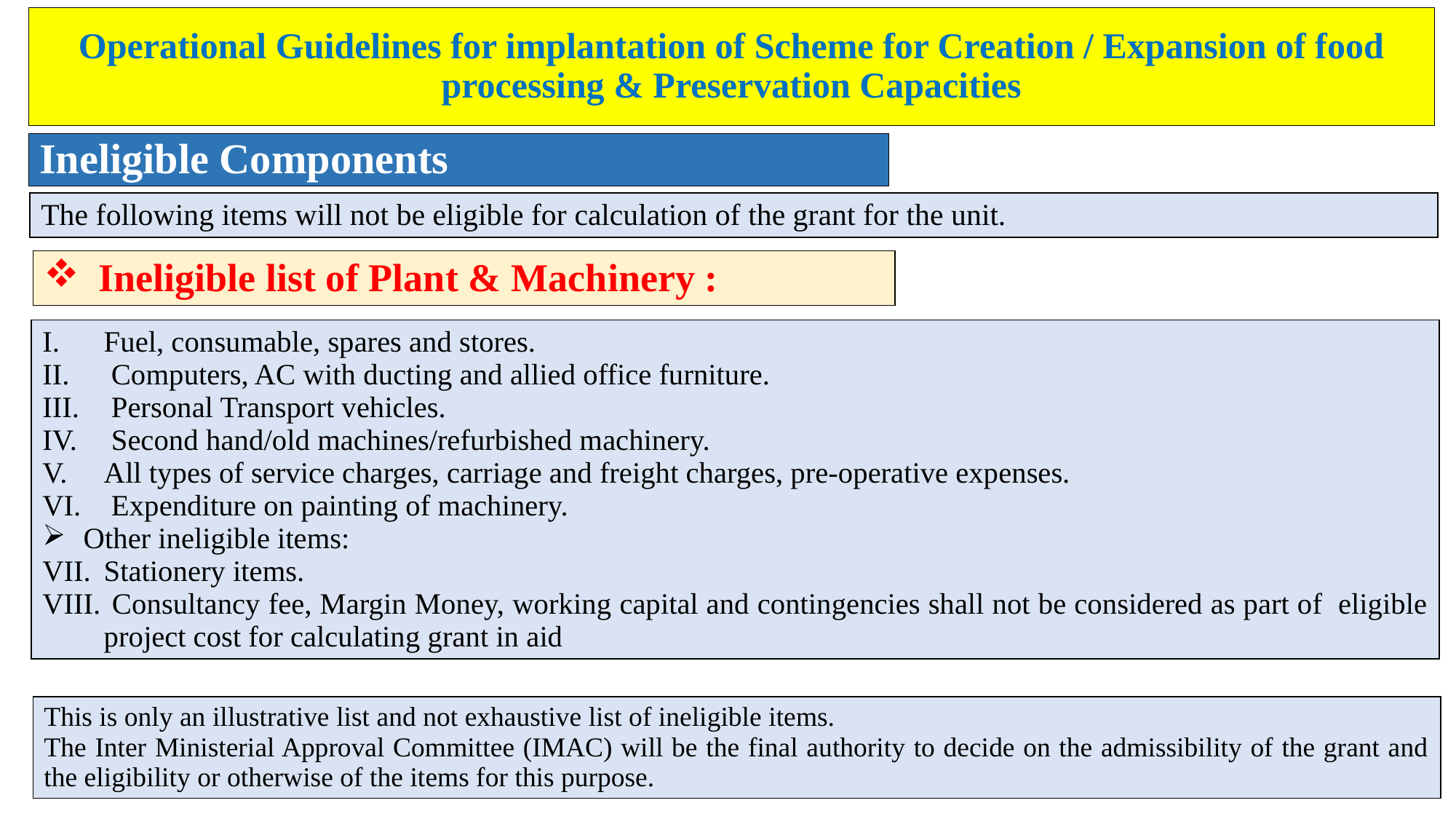

# Operational Guidelines for implantation of Scheme for Creation / Expansion of food processing & Preservation Capacities
Ineligible Components
| The following items will not be eligible for calculation of the grant for the unit. |
| --- |
| Ineligible list of Plant & Machinery : |
| --- |
| Fuel, consumable, spares and stores. Computers, AC with ducting and allied office furniture. Personal Transport vehicles. Second hand/old machines/refurbished machinery. All types of service charges, carriage and freight charges, pre-operative expenses. Expenditure on painting of machinery. Other ineligible items: Stationery items. Consultancy fee, Margin Money, working capital and contingencies shall not be considered as part of eligible project cost for calculating grant in aid |
| --- |
| This is only an illustrative list and not exhaustive list of ineligible items. The Inter Ministerial Approval Committee (IMAC) will be the final authority to decide on the admissibility of the grant and the eligibility or otherwise of the items for this purpose. |
| --- |